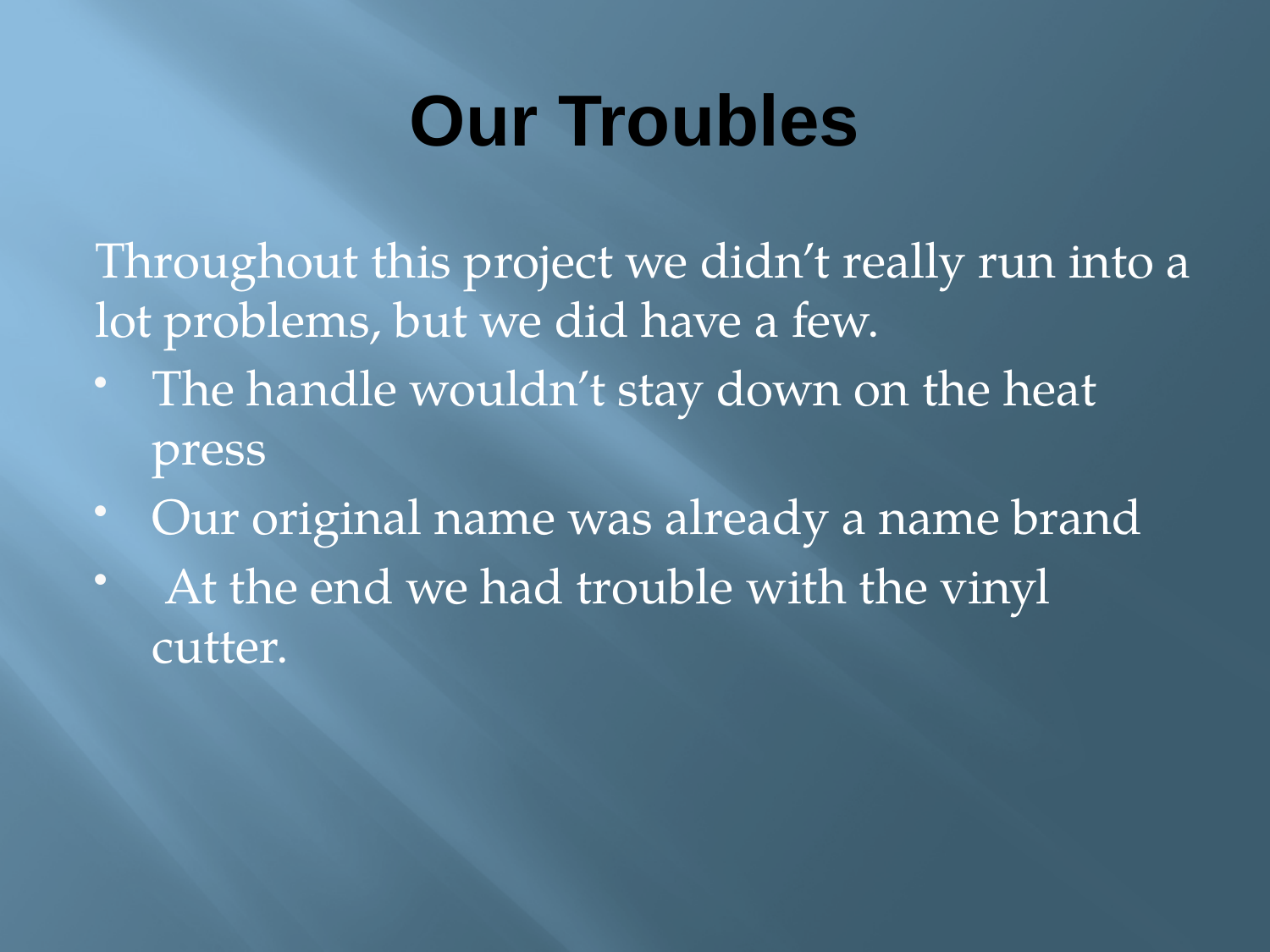

# Our Troubles
Throughout this project we didn’t really run into a lot problems, but we did have a few.
The handle wouldn’t stay down on the heat press
Our original name was already a name brand
 At the end we had trouble with the vinyl cutter.